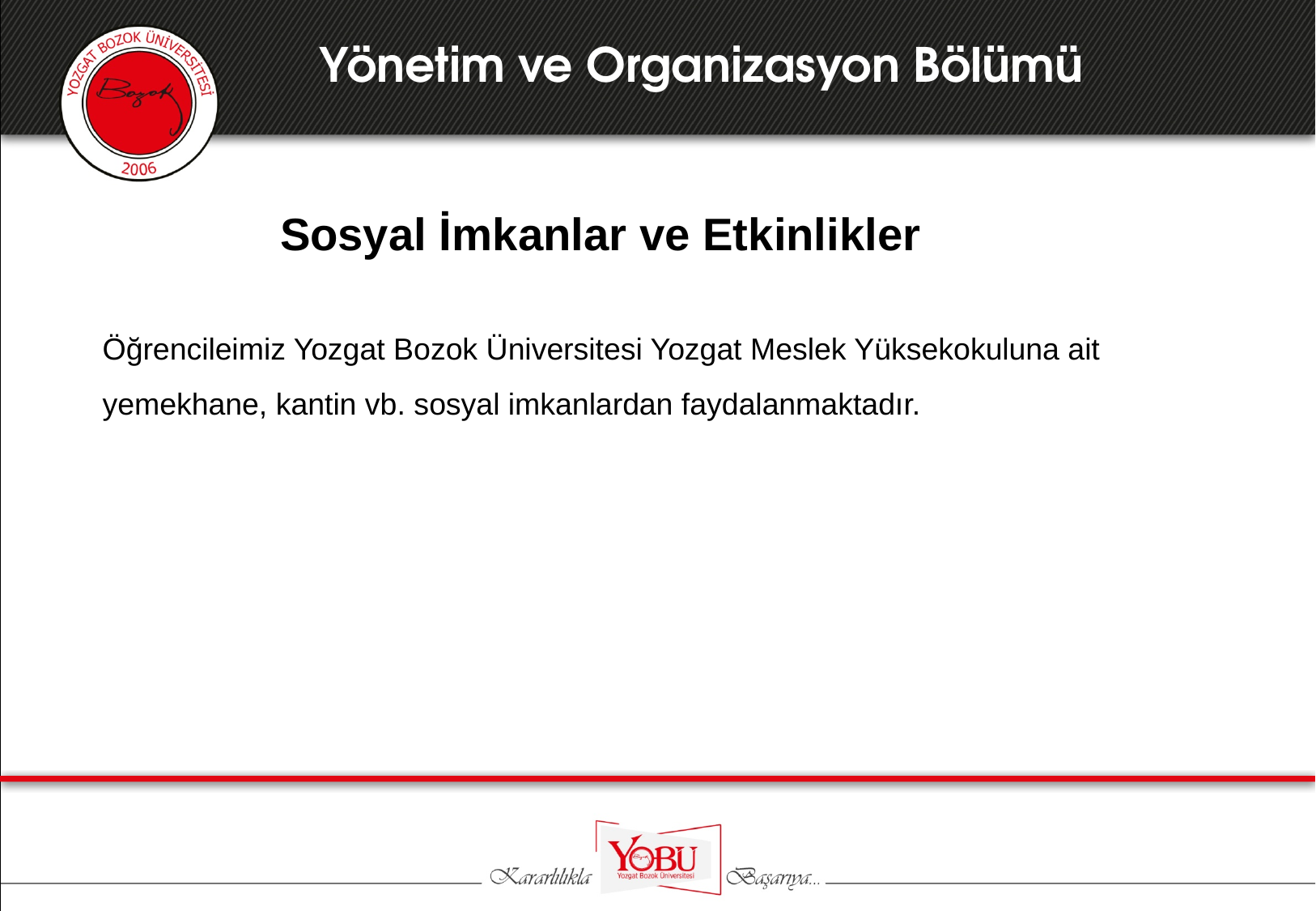

Yönetim ve Organizasyon Bölümü
# Sosyal İmkanlar ve Etkinlikler
Öğrencileimiz Yozgat Bozok Üniversitesi Yozgat Meslek Yüksekokuluna ait yemekhane, kantin vb. sosyal imkanlardan faydalanmaktadır.